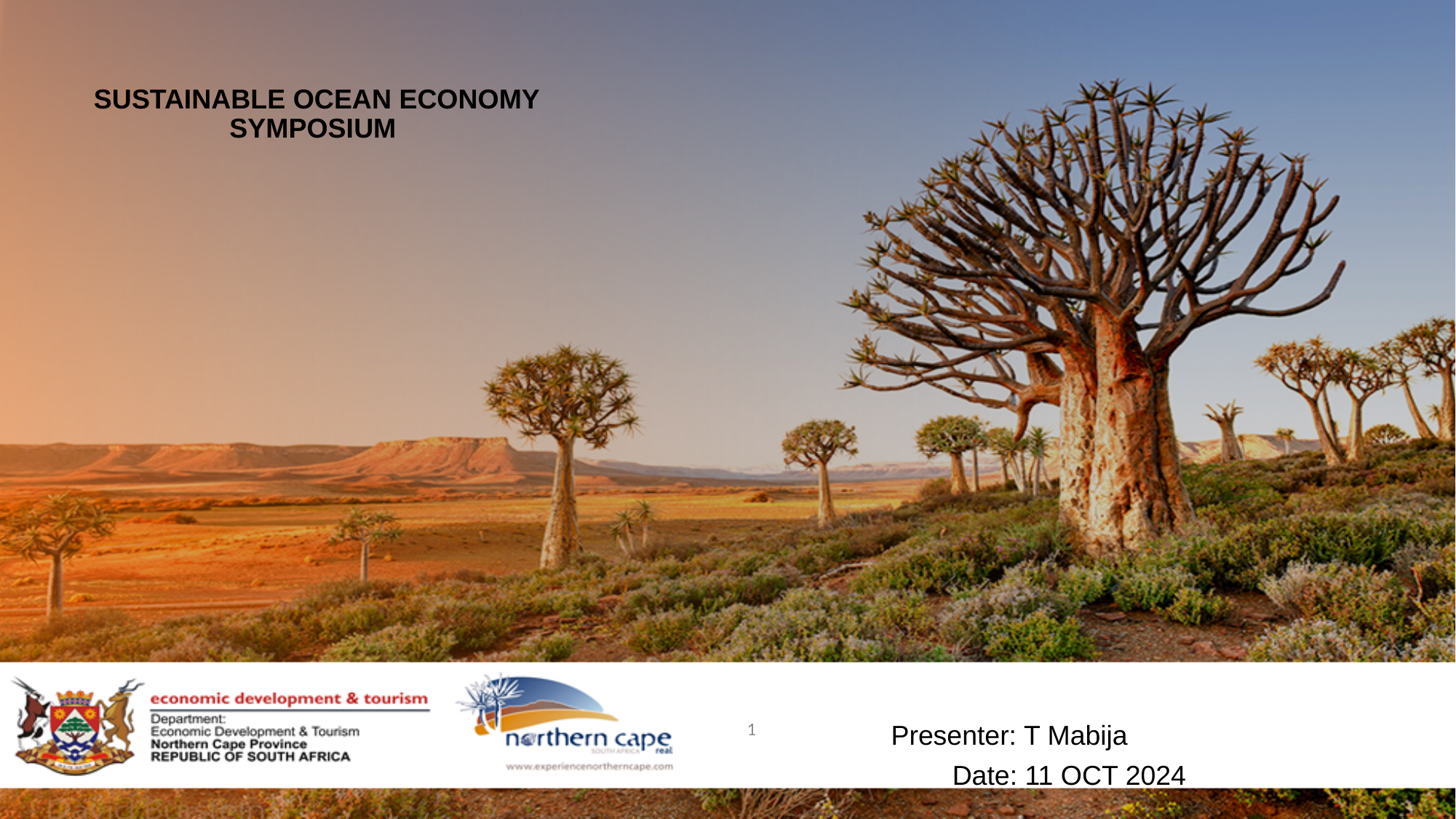

#
SUSTAINABLE OCEAN ECONOMY SYMPOSIUM
1
Presenter: T Mabija
        Date: 11 OCT 2024